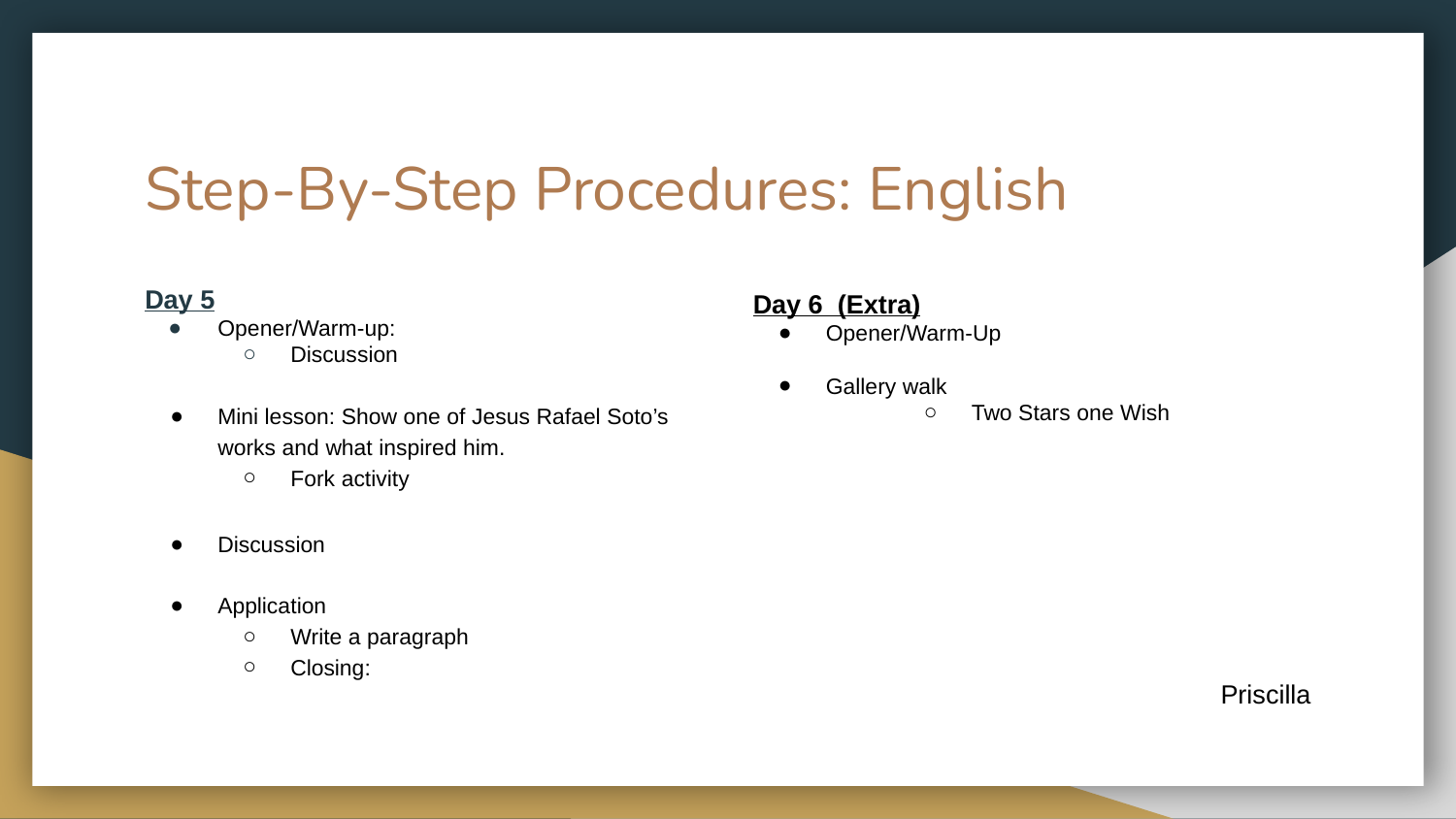

# Step-By-Step Procedures: English
Day 5
Opener/Warm-up:
Discussion

Mini lesson: Show one of Jesus Rafael Soto’s works and what inspired him.
Fork activity

Discussion

Application
Write a paragraph
Closing:
Day 6  (Extra)
Opener/Warm-Up

Gallery walk
Two Stars one Wish

Priscilla